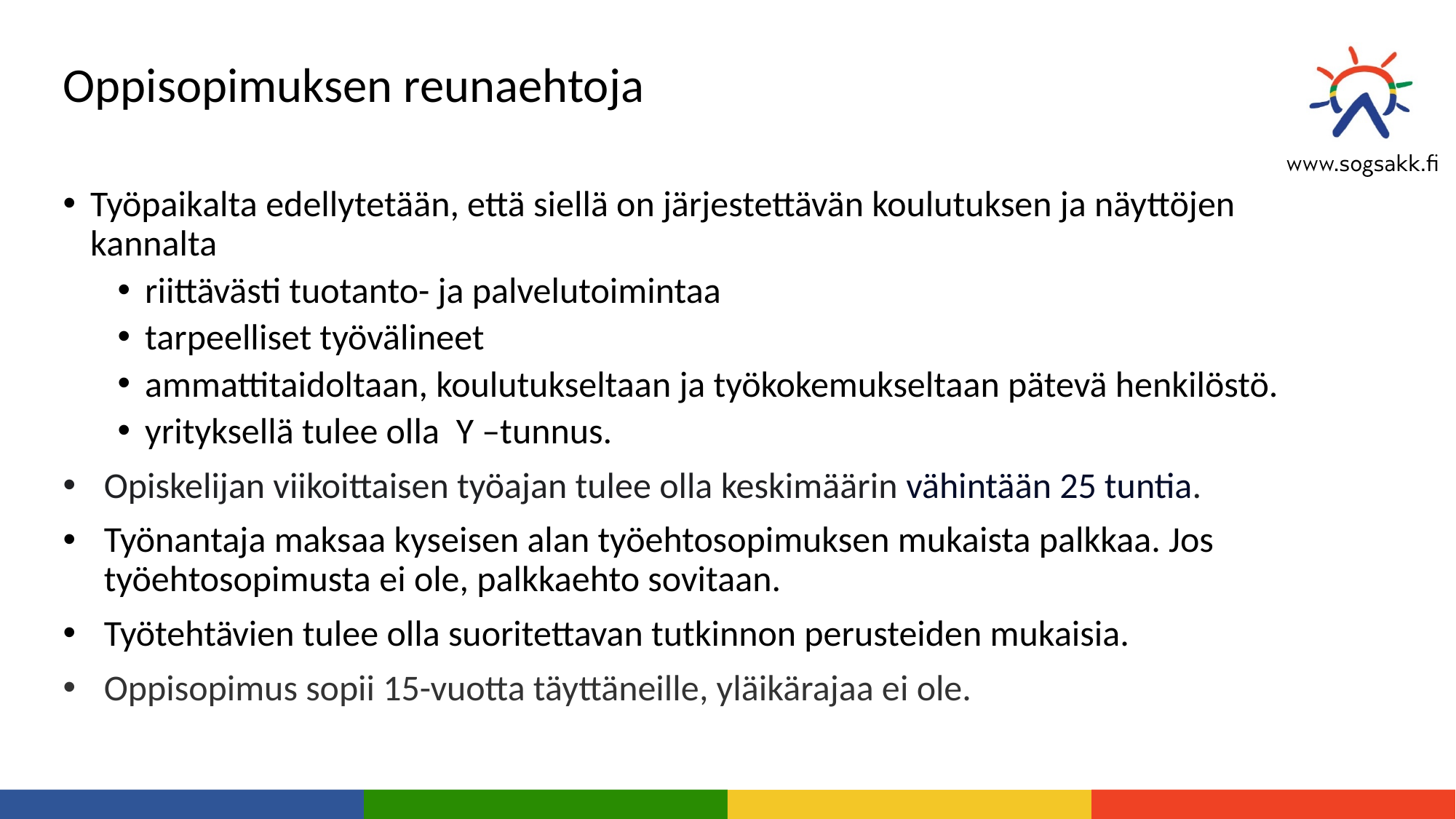

# Oppisopimuksen reunaehtoja
Työpaikalta edellytetään, että siellä on järjestettävän koulutuksen ja näyttöjen kannalta
riittävästi tuotanto- ja palvelutoimintaa
tarpeelliset työvälineet
ammattitaidoltaan, koulutukseltaan ja työkokemukseltaan pätevä henkilöstö.
yrityksellä tulee olla  Y –tunnus.
Opiskelijan viikoittaisen työajan tulee olla keskimäärin vähintään 25 tuntia.
Työnantaja maksaa kyseisen alan työehtosopimuksen mukaista palkkaa. Jos työehtosopimusta ei ole, palkkaehto sovitaan.
Työtehtävien tulee olla suoritettavan tutkinnon perusteiden mukaisia.
Oppisopimus sopii 15-vuotta täyttäneille, yläikärajaa ei ole.